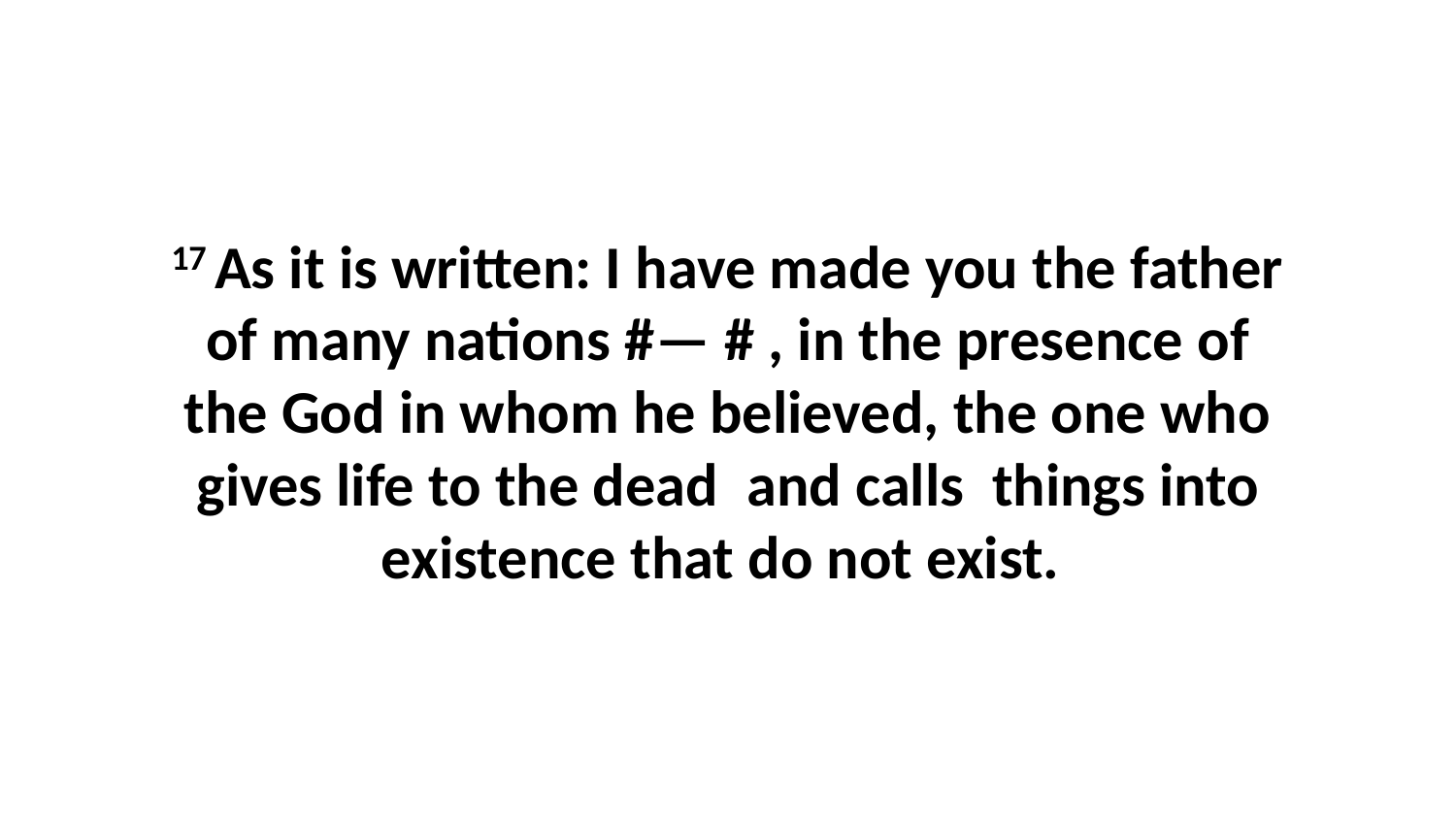

17 As it is written: I have made you the father of many nations #— # , in the presence of the God in whom he believed, the one who gives life to the dead  and calls  things into existence that do not exist.